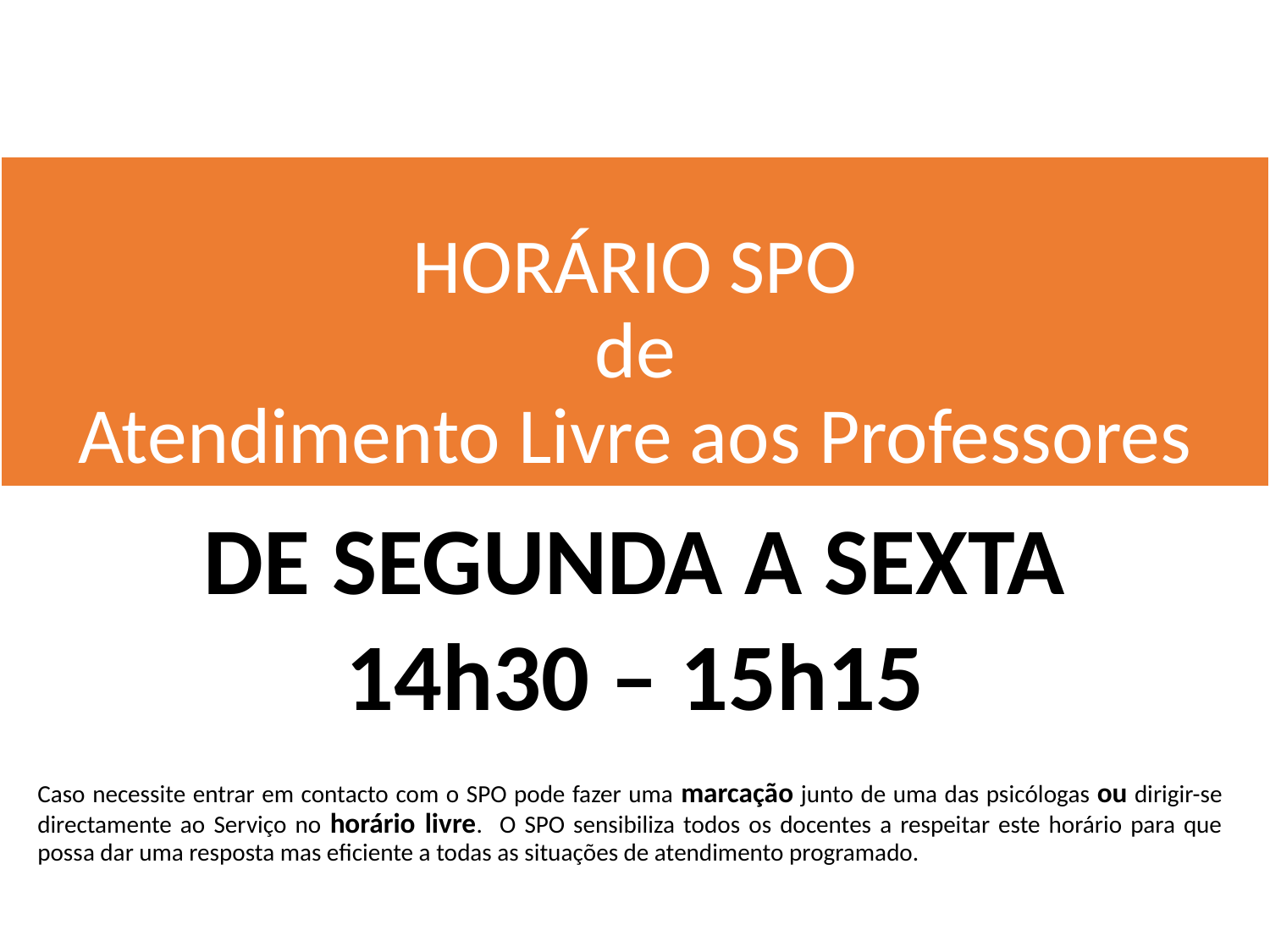

# HORÁRIO SPO de Atendimento Livre aos Professores
DE SEGUNDA A SEXTA
14h30 – 15h15
Caso necessite entrar em contacto com o SPO pode fazer uma marcação junto de uma das psicólogas ou dirigir-se directamente ao Serviço no horário livre.  O SPO sensibiliza todos os docentes a respeitar este horário para que possa dar uma resposta mas eficiente a todas as situações de atendimento programado.